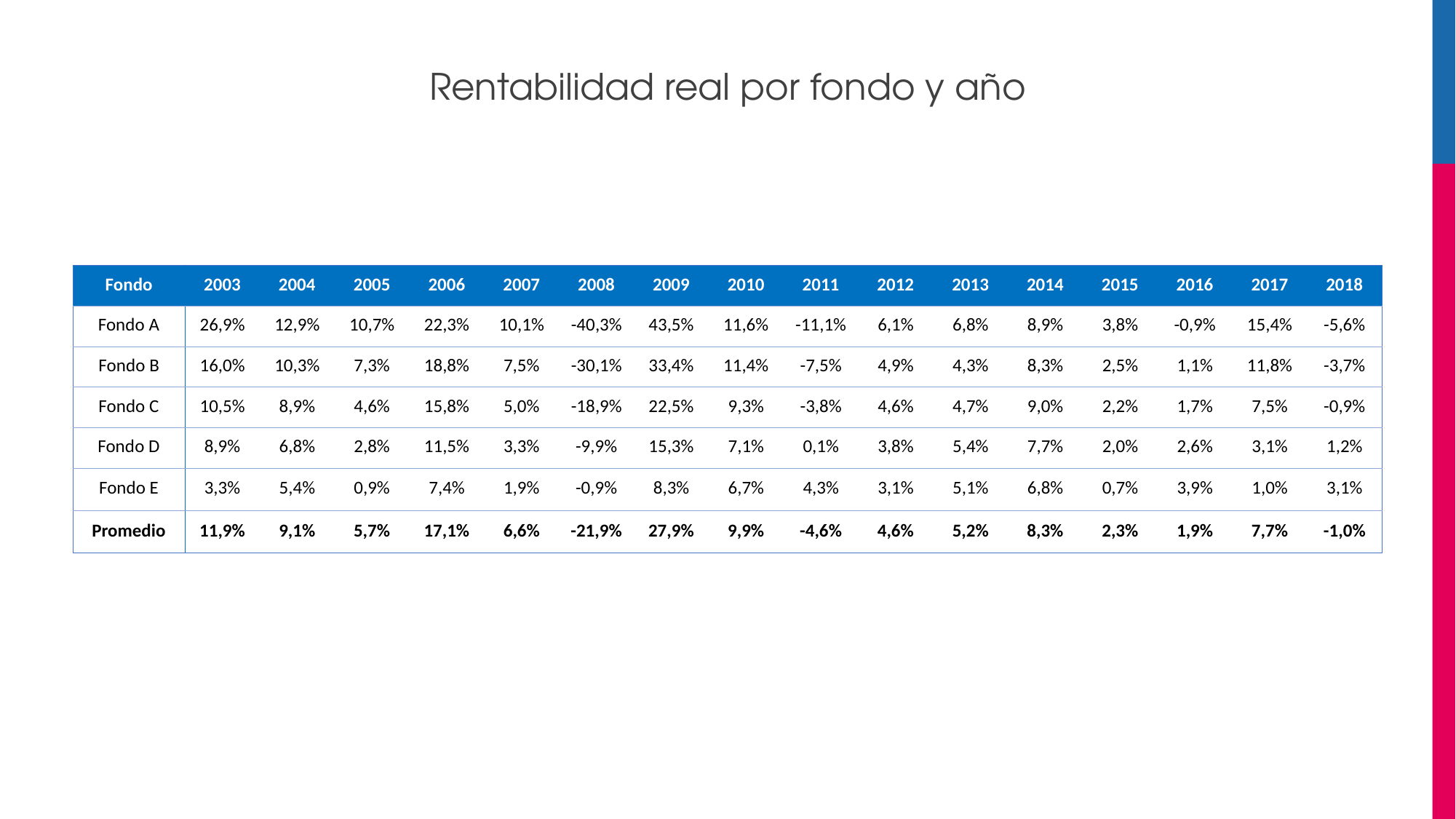

# Rentabilidad real por fondo y año
| Fondo | 2003 | 2004 | 2005 | 2006 | 2007 | 2008 | 2009 | 2010 | 2011 | 2012 | 2013 | 2014 | 2015 | 2016 | 2017 | 2018 |
| --- | --- | --- | --- | --- | --- | --- | --- | --- | --- | --- | --- | --- | --- | --- | --- | --- |
| Fondo A | 26,9% | 12,9% | 10,7% | 22,3% | 10,1% | -40,3% | 43,5% | 11,6% | -11,1% | 6,1% | 6,8% | 8,9% | 3,8% | -0,9% | 15,4% | -5,6% |
| Fondo B | 16,0% | 10,3% | 7,3% | 18,8% | 7,5% | -30,1% | 33,4% | 11,4% | -7,5% | 4,9% | 4,3% | 8,3% | 2,5% | 1,1% | 11,8% | -3,7% |
| Fondo C | 10,5% | 8,9% | 4,6% | 15,8% | 5,0% | -18,9% | 22,5% | 9,3% | -3,8% | 4,6% | 4,7% | 9,0% | 2,2% | 1,7% | 7,5% | -0,9% |
| Fondo D | 8,9% | 6,8% | 2,8% | 11,5% | 3,3% | -9,9% | 15,3% | 7,1% | 0,1% | 3,8% | 5,4% | 7,7% | 2,0% | 2,6% | 3,1% | 1,2% |
| Fondo E | 3,3% | 5,4% | 0,9% | 7,4% | 1,9% | -0,9% | 8,3% | 6,7% | 4,3% | 3,1% | 5,1% | 6,8% | 0,7% | 3,9% | 1,0% | 3,1% |
| Promedio | 11,9% | 9,1% | 5,7% | 17,1% | 6,6% | -21,9% | 27,9% | 9,9% | -4,6% | 4,6% | 5,2% | 8,3% | 2,3% | 1,9% | 7,7% | -1,0% |